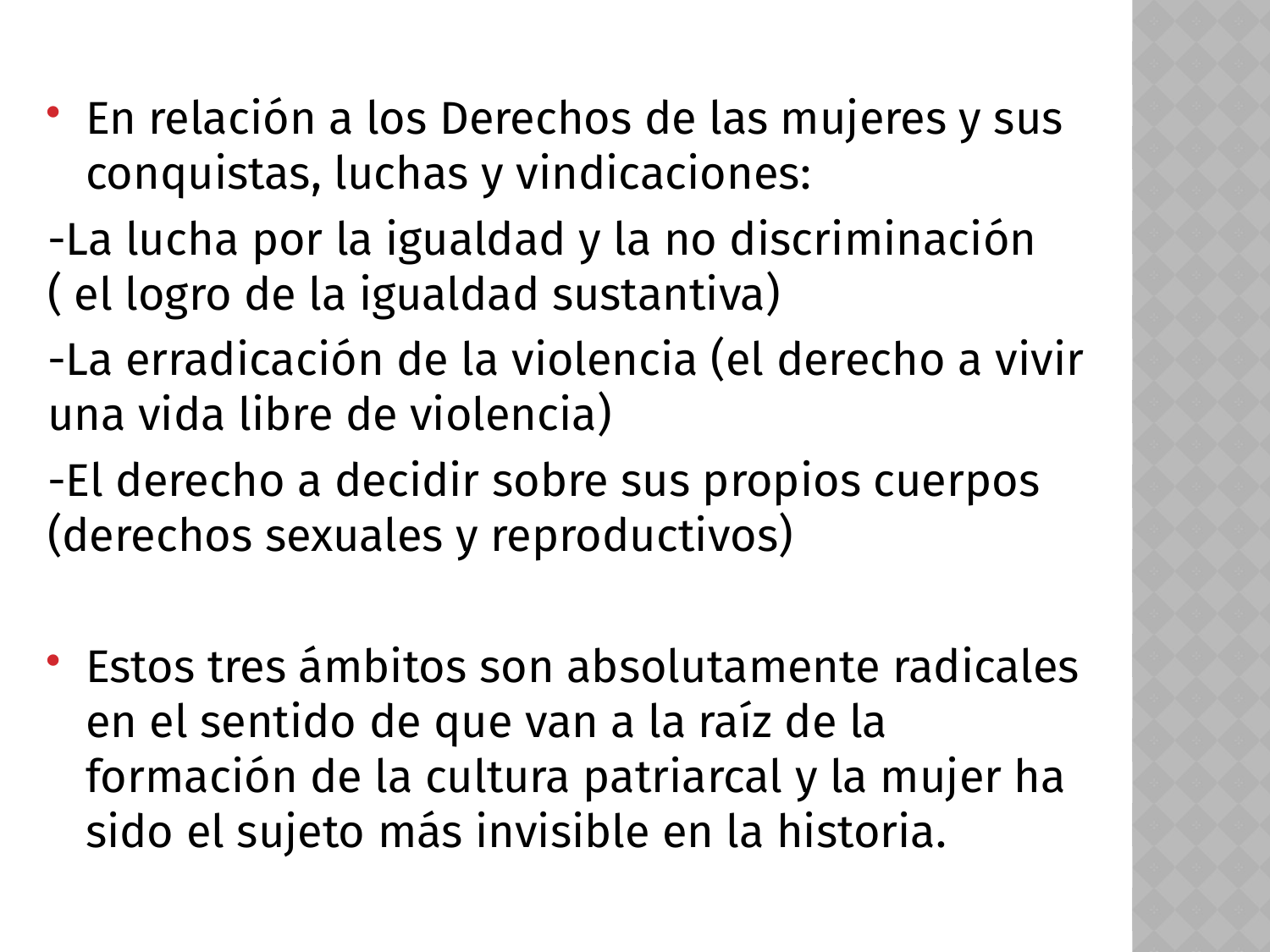

En relación a los Derechos de las mujeres y sus conquistas, luchas y vindicaciones:
-La lucha por la igualdad y la no discriminación ( el logro de la igualdad sustantiva)
-La erradicación de la violencia (el derecho a vivir una vida libre de violencia)
-El derecho a decidir sobre sus propios cuerpos (derechos sexuales y reproductivos)

Estos tres ámbitos son absolutamente radicales en el sentido de que van a la raíz de la formación de la cultura patriarcal y la mujer ha sido el sujeto más invisible en la historia.